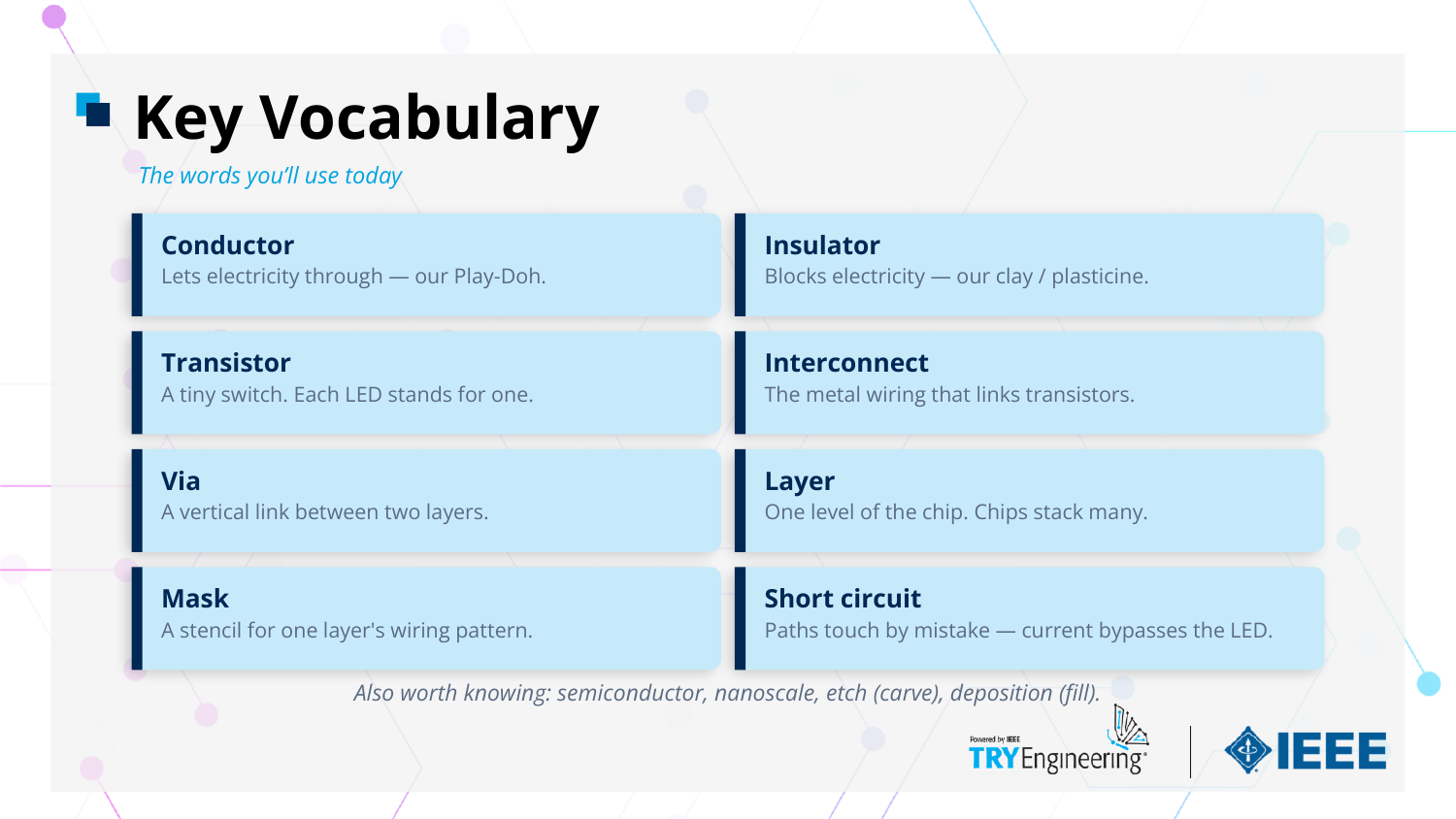

# Key Vocabulary

The words you’ll use today

Conductor
Insulator
Lets electricity through — our Play-Doh.
Blocks electricity — our clay / plasticine.

Transistor
Interconnect
A tiny switch. Each LED stands for one.
The metal wiring that links transistors.

Via
Layer
A vertical link between two layers.
One level of the chip. Chips stack many.

Mask
Short circuit
A stencil for one layer's wiring pattern.
Paths touch by mistake — current bypasses the LED.
Also worth knowing: semiconductor, nanoscale, etch (carve), deposition (fill).